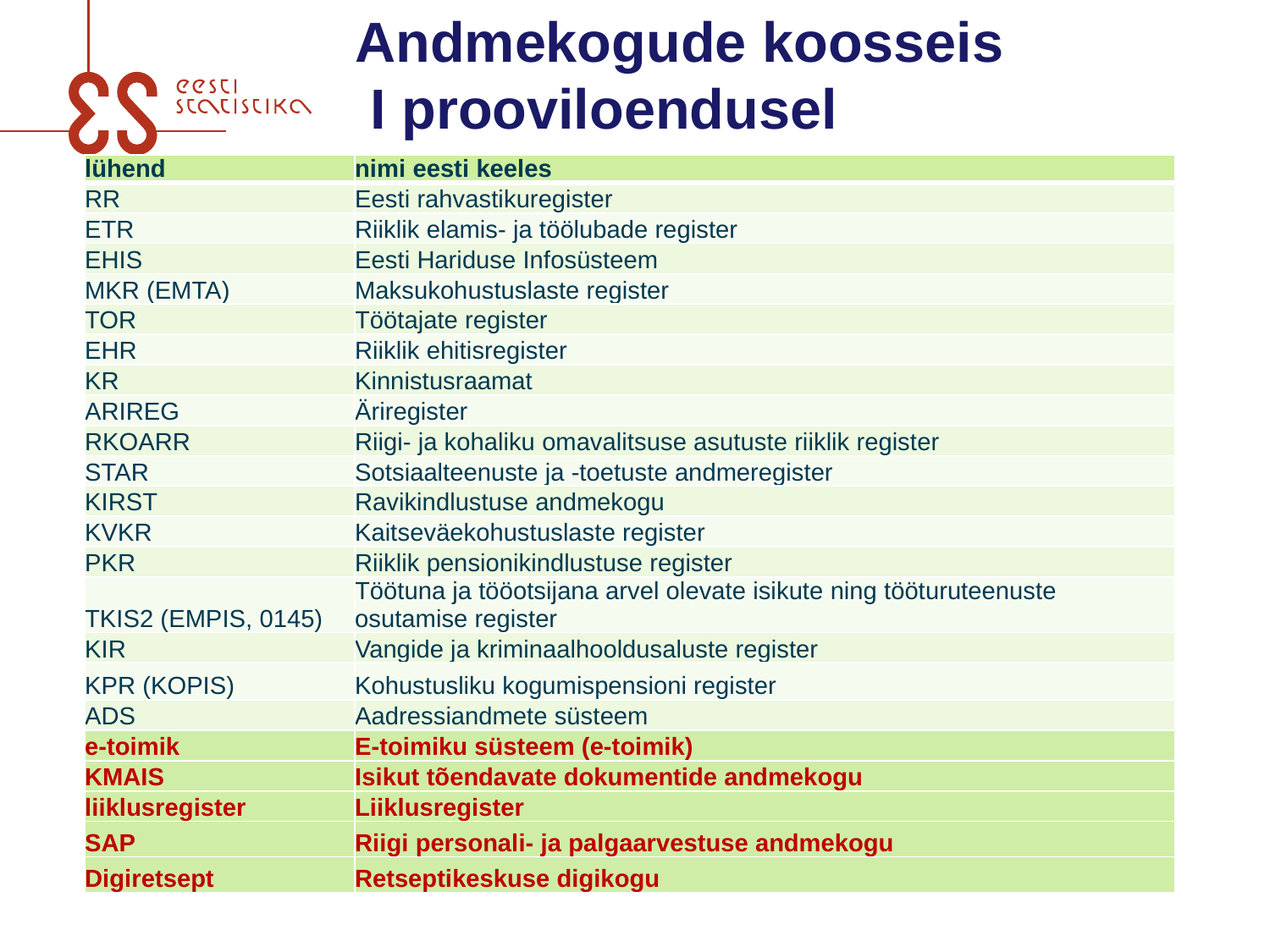

# Andmekogude koosseis I prooviloendusel
| lühend | nimi eesti keeles |
| --- | --- |
| RR | Eesti rahvastikuregister |
| ETR | Riiklik elamis- ja töölubade register |
| EHIS | Eesti Hariduse Infosüsteem |
| MKR (EMTA) | Maksukohustuslaste register |
| TOR | Töötajate register |
| EHR | Riiklik ehitisregister |
| KR | Kinnistusraamat |
| ARIREG | Äriregister |
| RKOARR | Riigi- ja kohaliku omavalitsuse asutuste riiklik register |
| STAR | Sotsiaalteenuste ja -toetuste andmeregister |
| KIRST | Ravikindlustuse andmekogu |
| KVKR | Kaitseväekohustuslaste register |
| PKR | Riiklik pensionikindlustuse register |
| TKIS2 (EMPIS, 0145) | Töötuna ja tööotsijana arvel olevate isikute ning tööturuteenuste osutamise register |
| KIR | Vangide ja kriminaalhooldusaluste register |
| KPR (KOPIS) | Kohustusliku kogumispensioni register |
| ADS | Aadressiandmete süsteem |
| e-toimik | E-toimiku süsteem (e-toimik) |
| KMAIS | Isikut tõendavate dokumentide andmekogu |
| liiklusregister | Liiklusregister |
| SAP | Riigi personali- ja palgaarvestuse andmekogu |
| Digiretsept | Retseptikeskuse digikogu |